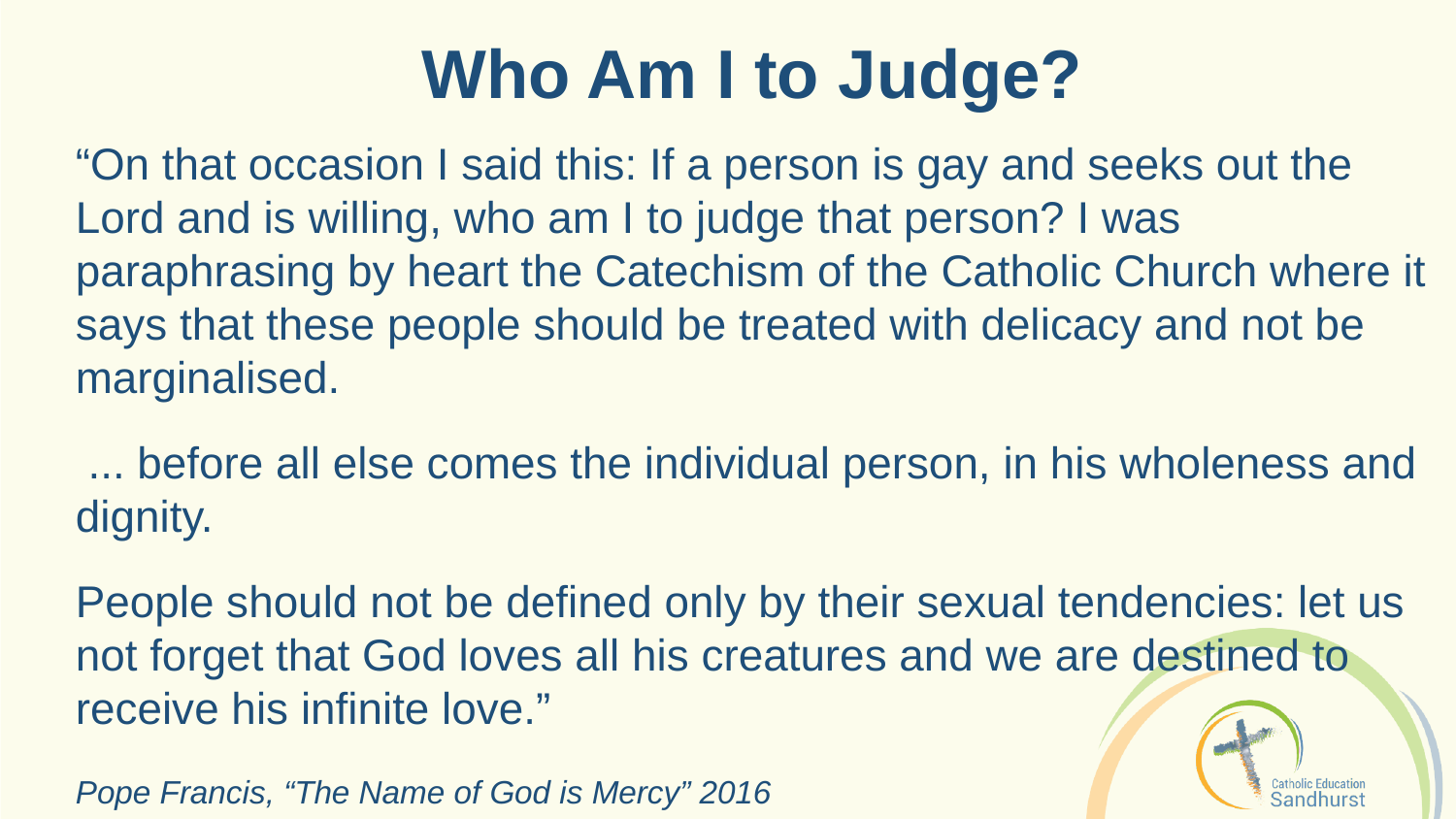

Who Am I to Judge?
“On that occasion I said this: If a person is gay and seeks out the Lord and is willing, who am I to judge that person? I was paraphrasing by heart the Catechism of the Catholic Church where it says that these people should be treated with delicacy and not be marginalised.
 ... before all else comes the individual person, in his wholeness and dignity.
People should not be defined only by their sexual tendencies: let us not forget that God loves all his creatures and we are destined to receive his infinite love.”
Pope Francis, “The Name of God is Mercy” 2016